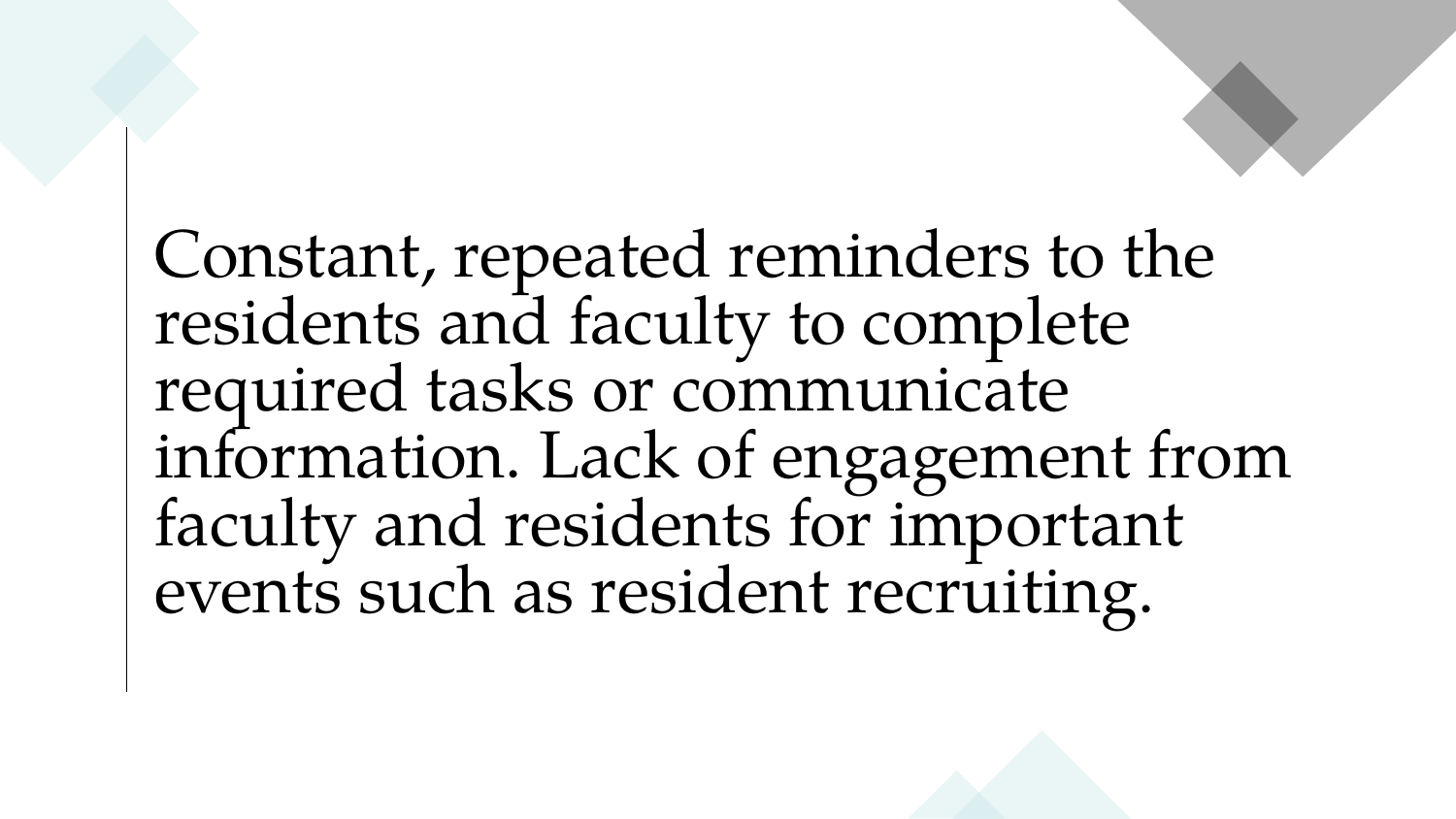

| Constant, repeated reminders to the residents and faculty to complete required tasks or communicate information. Lack of engagement from faculty and residents for important events such as resident recruiting. |
| --- |